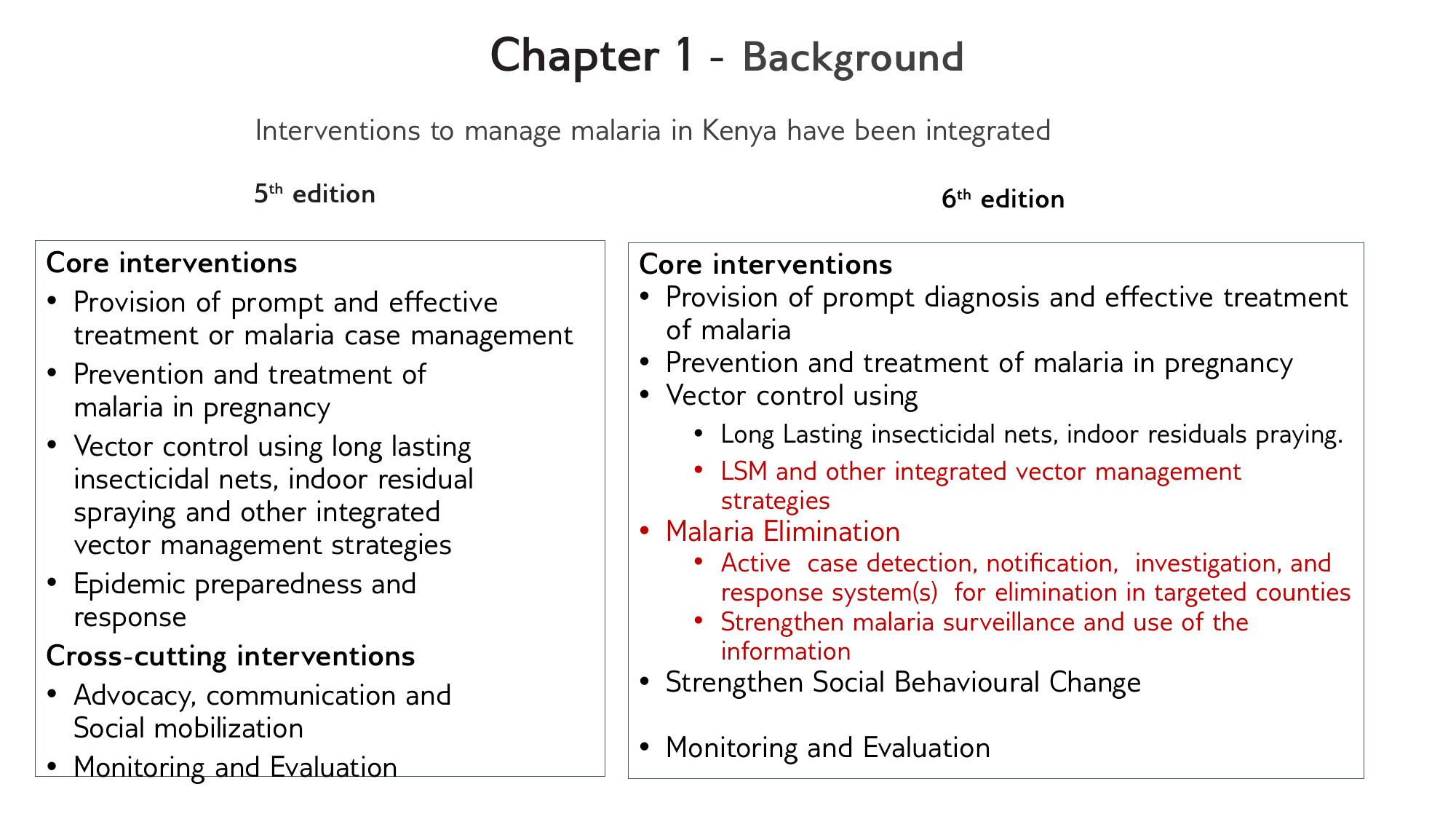

# Chapter 1 - Background
Interventions to manage malaria in Kenya have been integrated
 5th edition
6th edition
Core interventions
Provision of prompt and effective treatment or malaria case management
Prevention and treatment of malaria in pregnancy
Vector control using long lasting insecticidal nets, indoor residual spraying and other integrated vector management strategies
Epidemic preparedness and response
Cross-cutting interventions
Advocacy, communication and Social mobilization
Monitoring and Evaluation
Core interventions
Provision of prompt diagnosis and effective treatment of malaria
Prevention and treatment of malaria in pregnancy
Vector control using
Long Lasting insecticidal nets, indoor residuals praying.
LSM and other integrated vector management strategies
Malaria Elimination
Active  case detection, notification,  investigation, and response system(s)  for elimination in targeted counties
Strengthen malaria surveillance and use of the information
Strengthen Social Behavioural Change

Monitoring and Evaluation